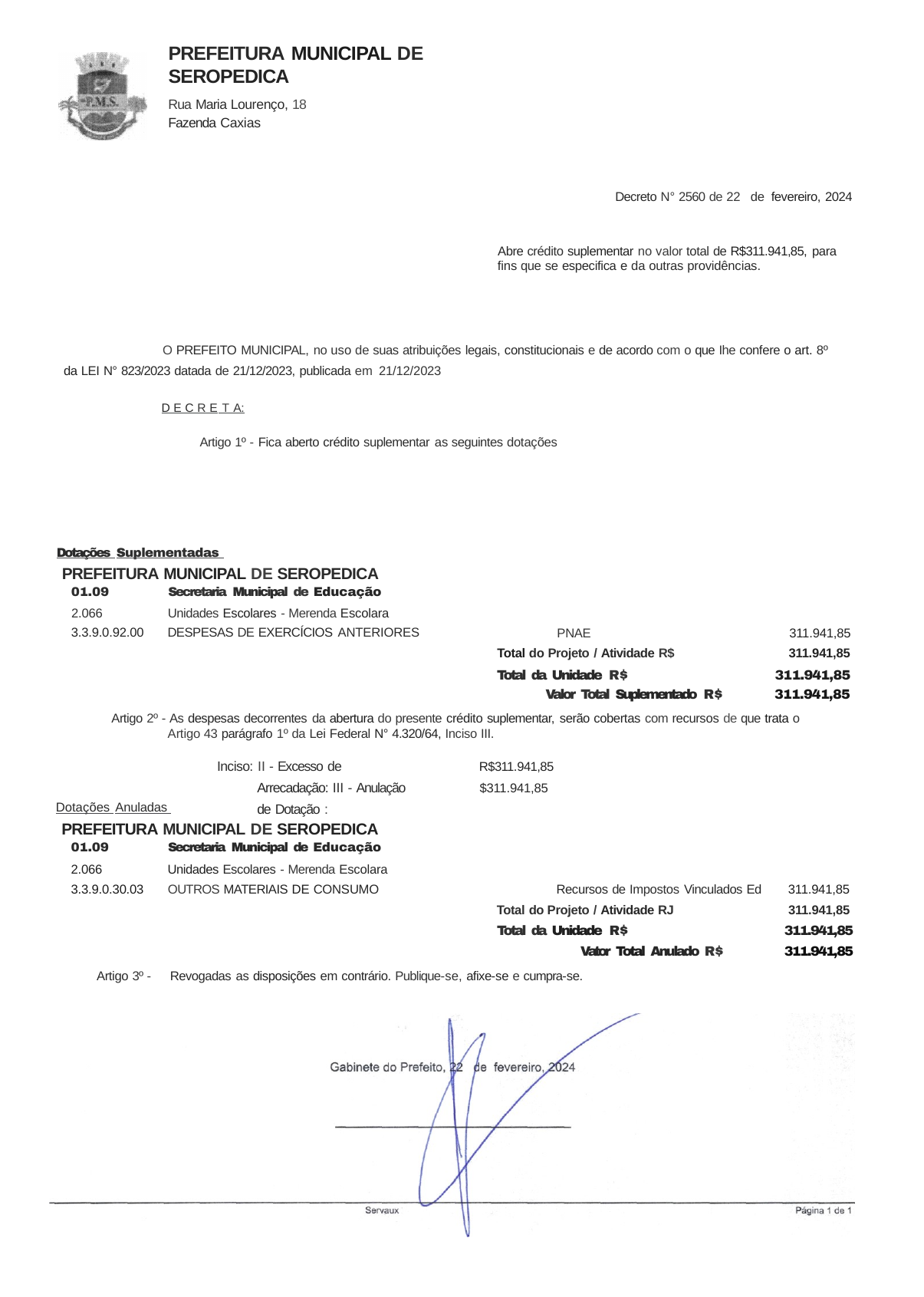

PREFEITURA MUNICIPAL DE SEROPEDICA
Rua Maria Lourenço, 18 Fazenda Caxias
Decreto N° 2560 de 22 de fevereiro, 2024

Abre crédito suplementar no valor total de R$311.941,85, para fins que se especifica e da outras providências.
O PREFEITO MUNICIPAL, no uso de suas atribuições legais, constitucionais e de acordo com o que Ihe confere o art. 8º da LEI N° 823/2023 datada de 21/12/2023, publicada em 21/12/2023

D E C R E T A:

Artigo 1º - Fica aberto crédito suplementar as seguintes dotações
Dotações Suplementadas
PREFEITURA MUNICIPAL DE SEROPEDICA
| 01.09 | Secretaria Municipal de Educação |  |  |
| --- | --- | --- | --- |
| 2.066 | Unidades Escolares - Merenda Escolara |  |  |
| 3.3.9.0.92.00 | DESPESAS DE EXERCÍCIOS ANTERIORES | PNAE | 311.941,85 |
|  |  | Total do Projeto / Atividade R$ | 311.941,85 |
|  |  | Total da Unidade R$ | 311.941,85 |
|  |  | Valor Total Suplementado R$ | 311.941,85 |
Artigo 2º - As despesas decorrentes da abertura do presente crédito suplementar, serão cobertas com recursos de que trata o Artigo 43 parágrafo 1º da Lei Federal N° 4.320/64, Inciso III.
R$311.941,85
$311.941,85
Inciso: II - Excesso de Arrecadação: III - Anulação de Dotação :
Dotações Anuladas
PREFEITURA MUNICIPAL DE SEROPEDICA
| 01.09 | Secretaria Municipal de Educação |  |  |
| --- | --- | --- | --- |
| 2.066 | Unidades Escolares - Merenda Escolara |  |  |
| 3.3.9.0.30.03 | OUTROS MATERIAIS DE CONSUMO | Recursos de Impostos Vinculados Ed | 311.941,85 |
|  |  | Total do Projeto / Atividade RJ | 311.941,85 |
|  |  | Total da Unidade R$ | 311.941,85 |
|  |  | Vator Total Anulado R$ | 311.941,85 |
Artigo 3º -
Revogadas as disposições em contrário. Publique-se, afixe-se e cumpra-se.